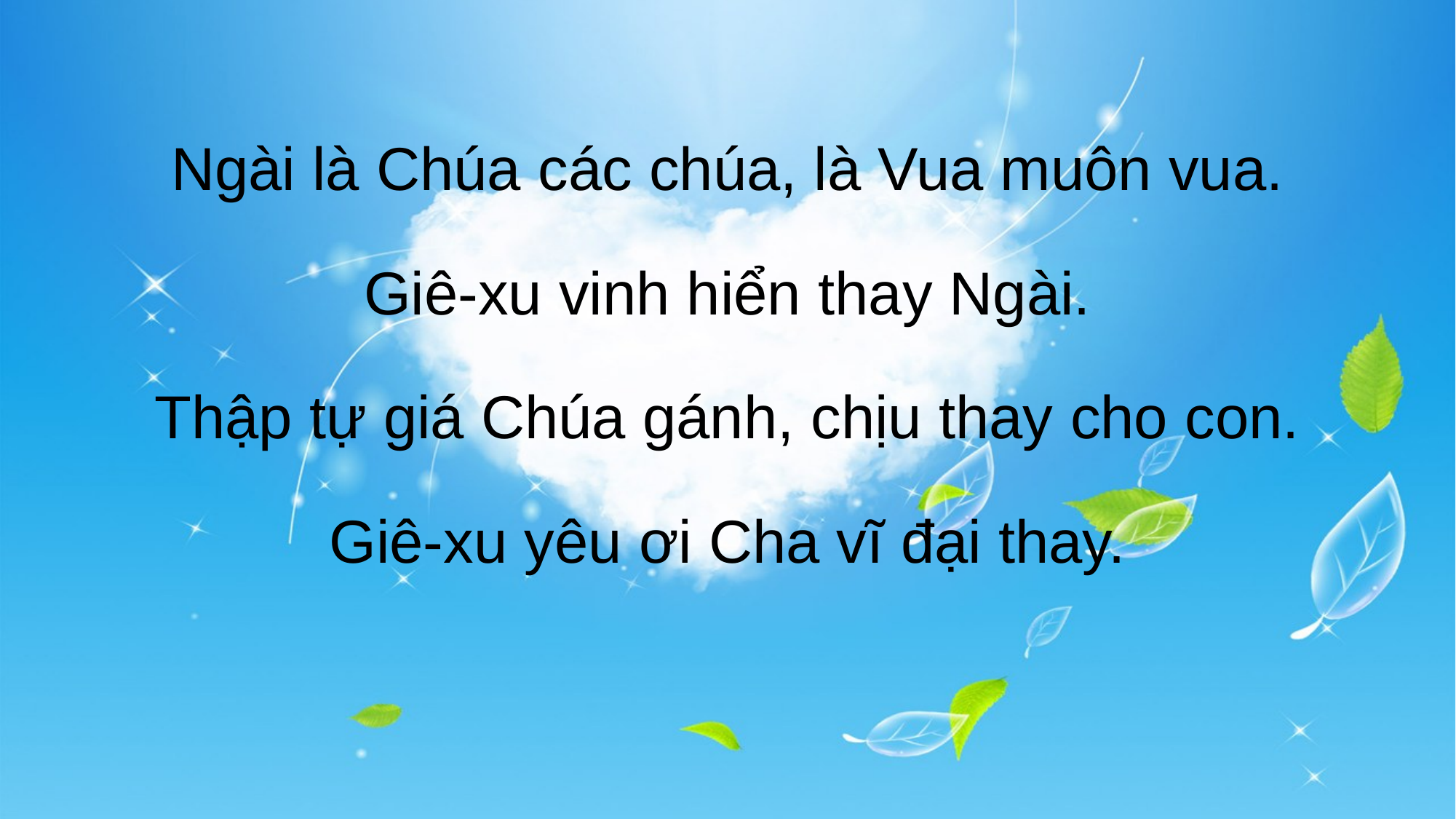

Ngài là Chúa các chúa, là Vua muôn vua.
Giê-xu vinh hiển thay Ngài.
Thập tự giá Chúa gánh, chịu thay cho con.
Giê-xu yêu ơi Cha vĩ đại thay.